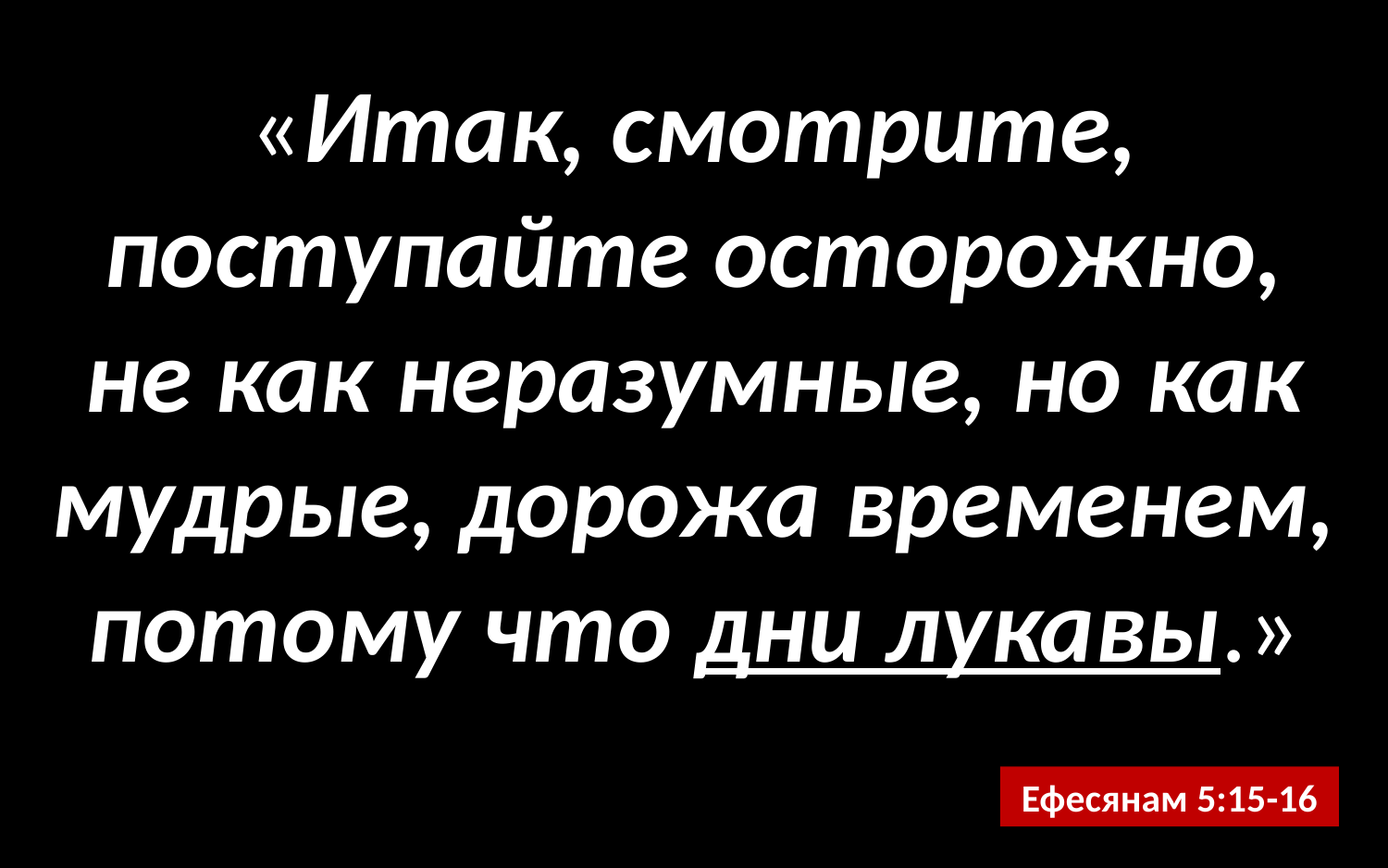

«Итак, смотрите, поступайте осторожно, не как неразумные, но как мудрые, дорожа временем, потому что дни лукавы.»
Ефесянам 5:15-16